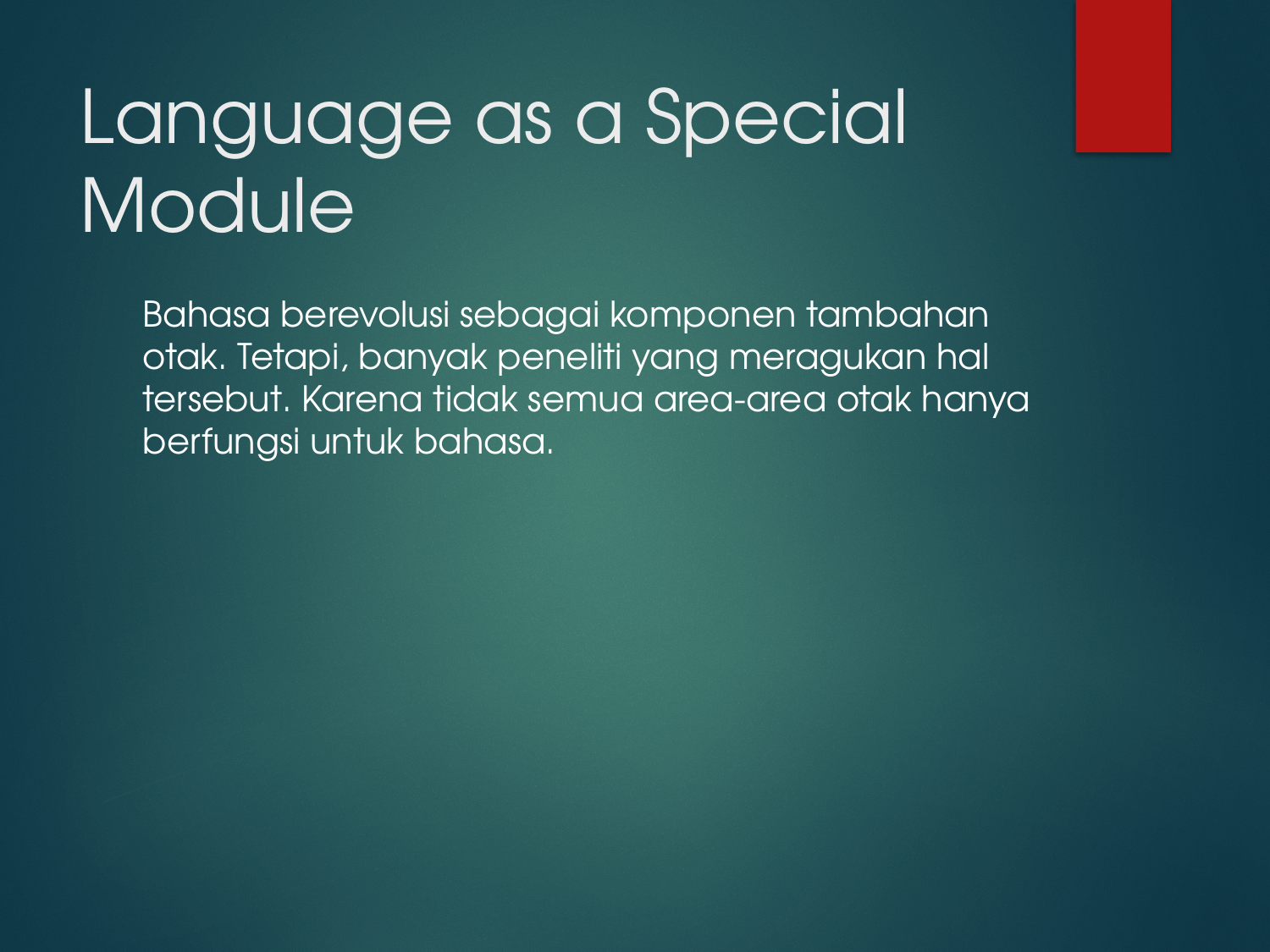

# Language as a Special Module
Bahasa berevolusi sebagai komponen tambahan otak. Tetapi, banyak peneliti yang meragukan hal tersebut. Karena tidak semua area-area otak hanya berfungsi untuk bahasa.